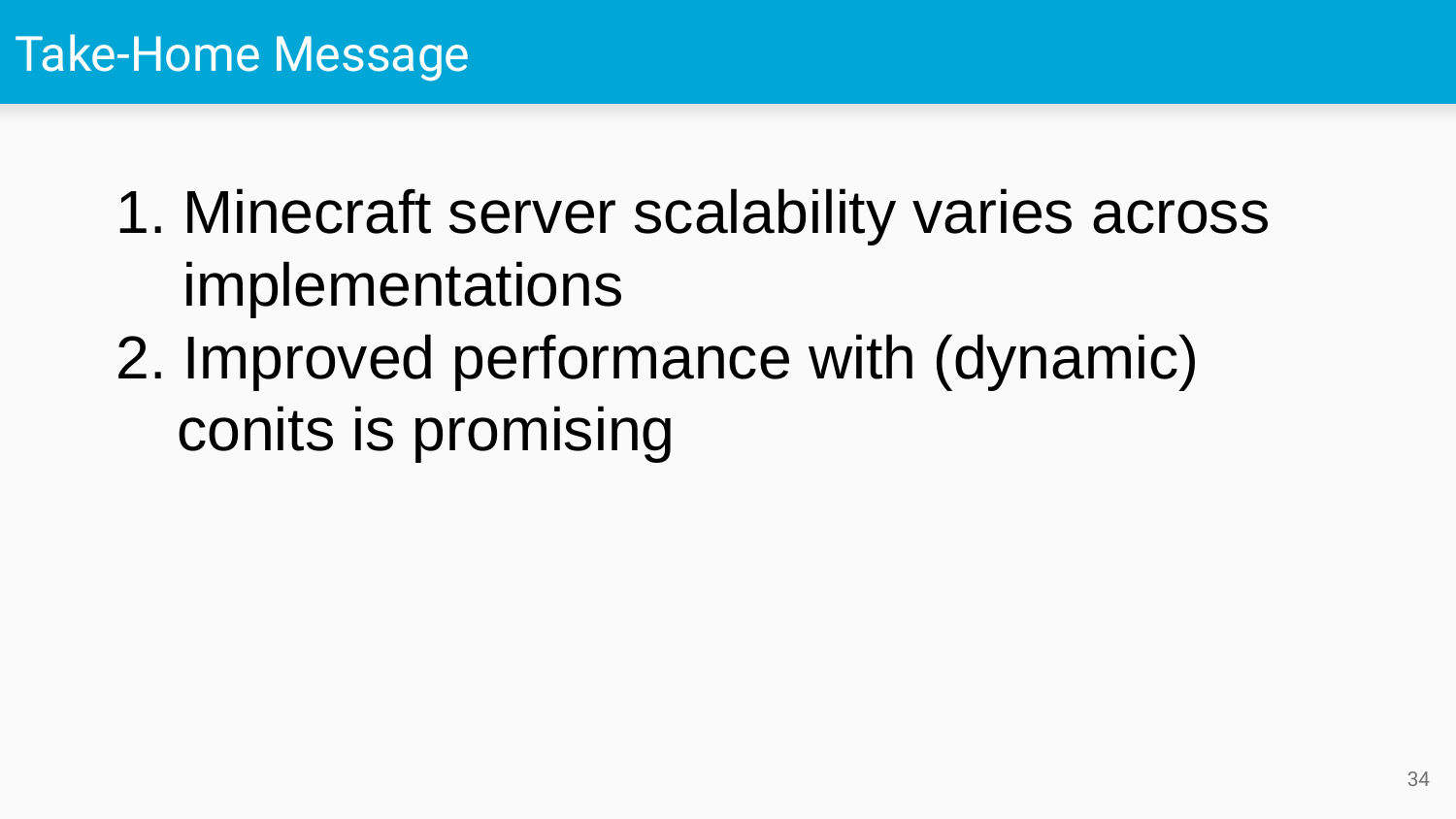

# Take-Home Message
Minecraft server scalability varies across implementations
Improved performance with (dynamic)
    conits is promising
34